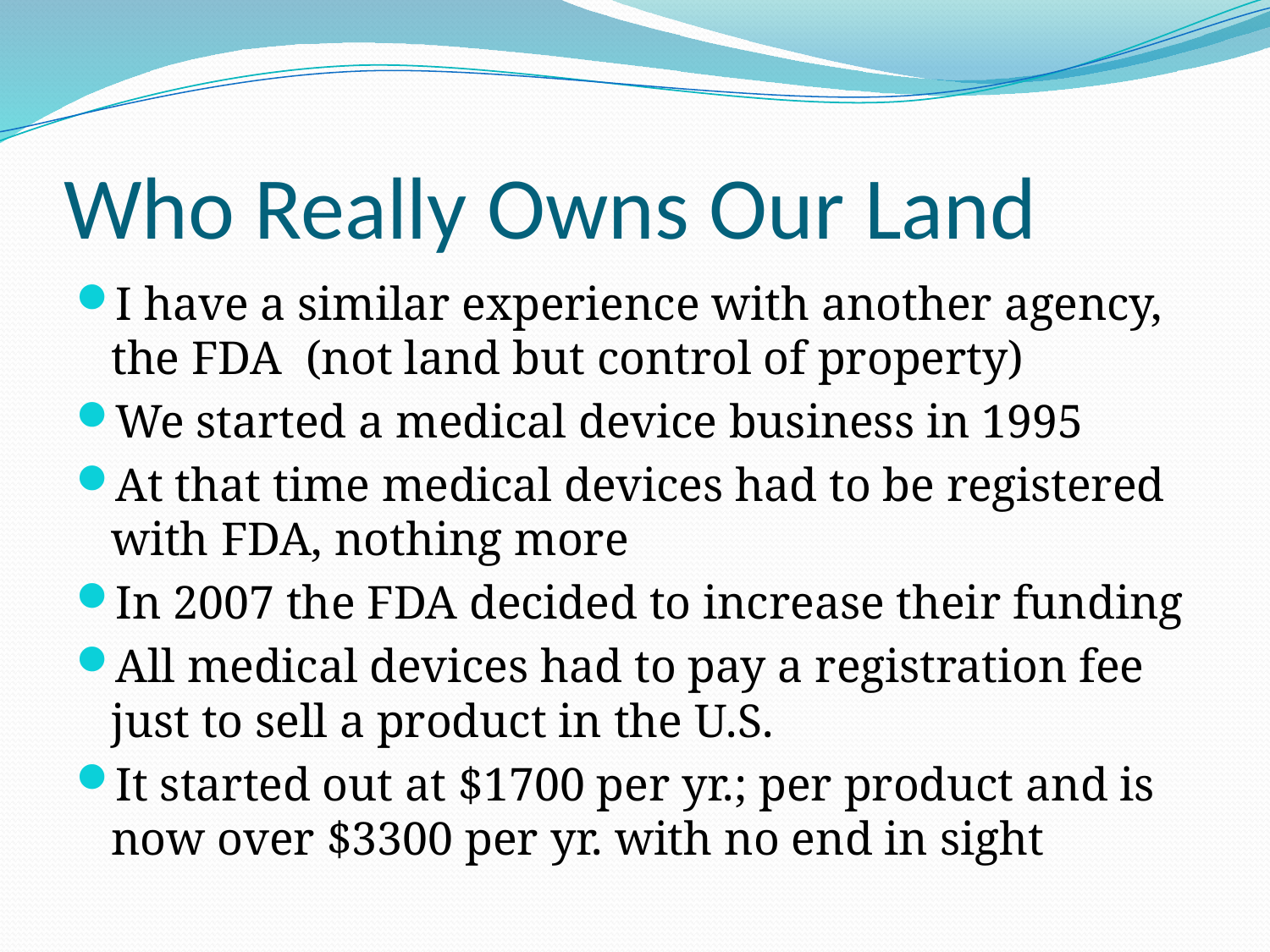

# Who Really Owns Our Land
I have a similar experience with another agency, the FDA  (not land but control of property)
We started a medical device business in 1995
At that time medical devices had to be registered with FDA, nothing more
In 2007 the FDA decided to increase their funding
All medical devices had to pay a registration fee just to sell a product in the U.S.
It started out at $1700 per yr.; per product and is now over $3300 per yr. with no end in sight